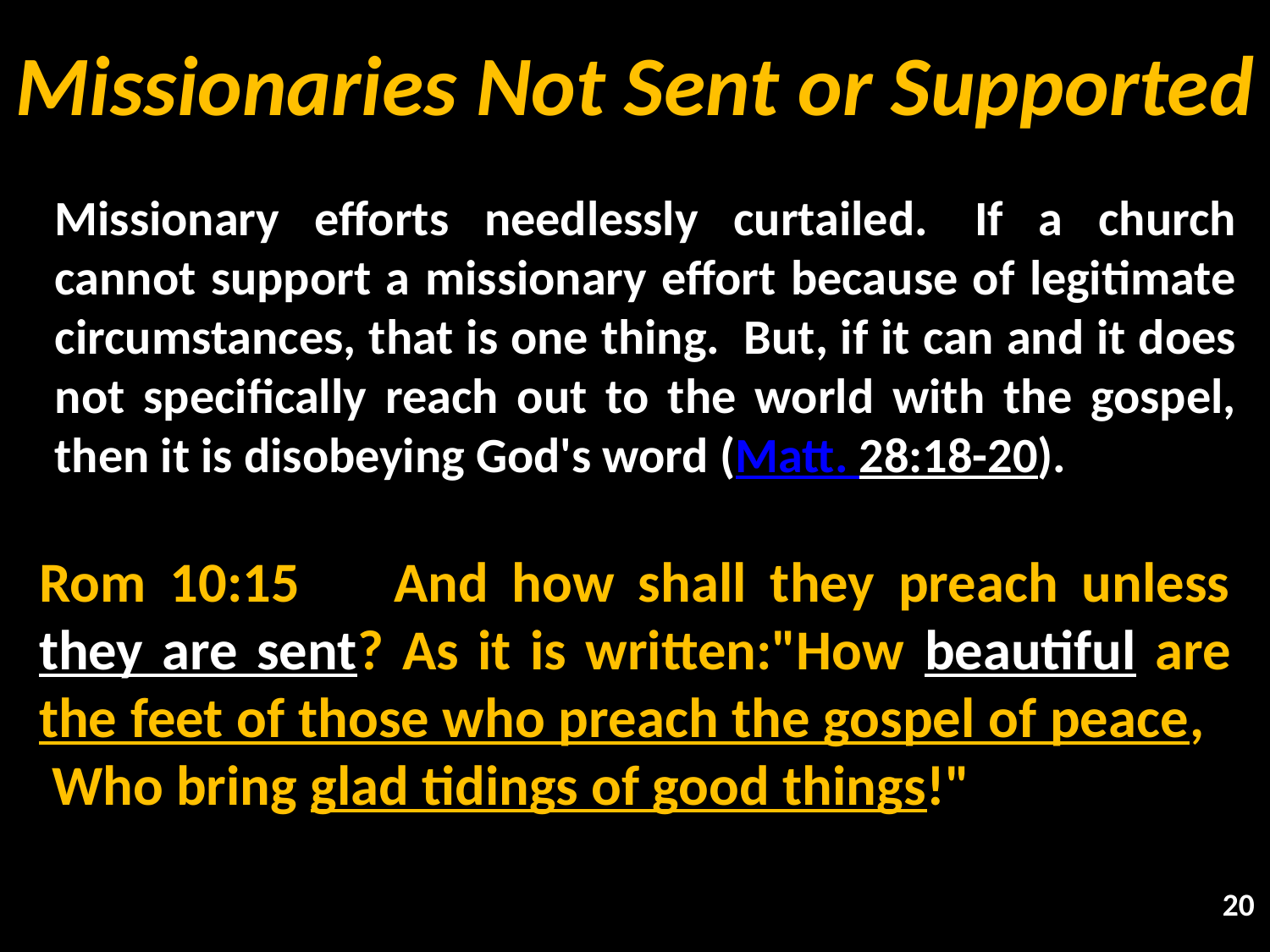

# Missionaries Not Sent or Supported
Missionary efforts needlessly curtailed.  If a church cannot support a missionary effort because of legitimate circumstances, that is one thing.  But, if it can and it does not specifically reach out to the world with the gospel, then it is disobeying God's word (Matt. 28:18-20).
Rom 10:15    And how shall they preach unless they are sent? As it is written:"How beautiful are the feet of those who preach the gospel of peace,    Who bring glad tidings of good things!"
20